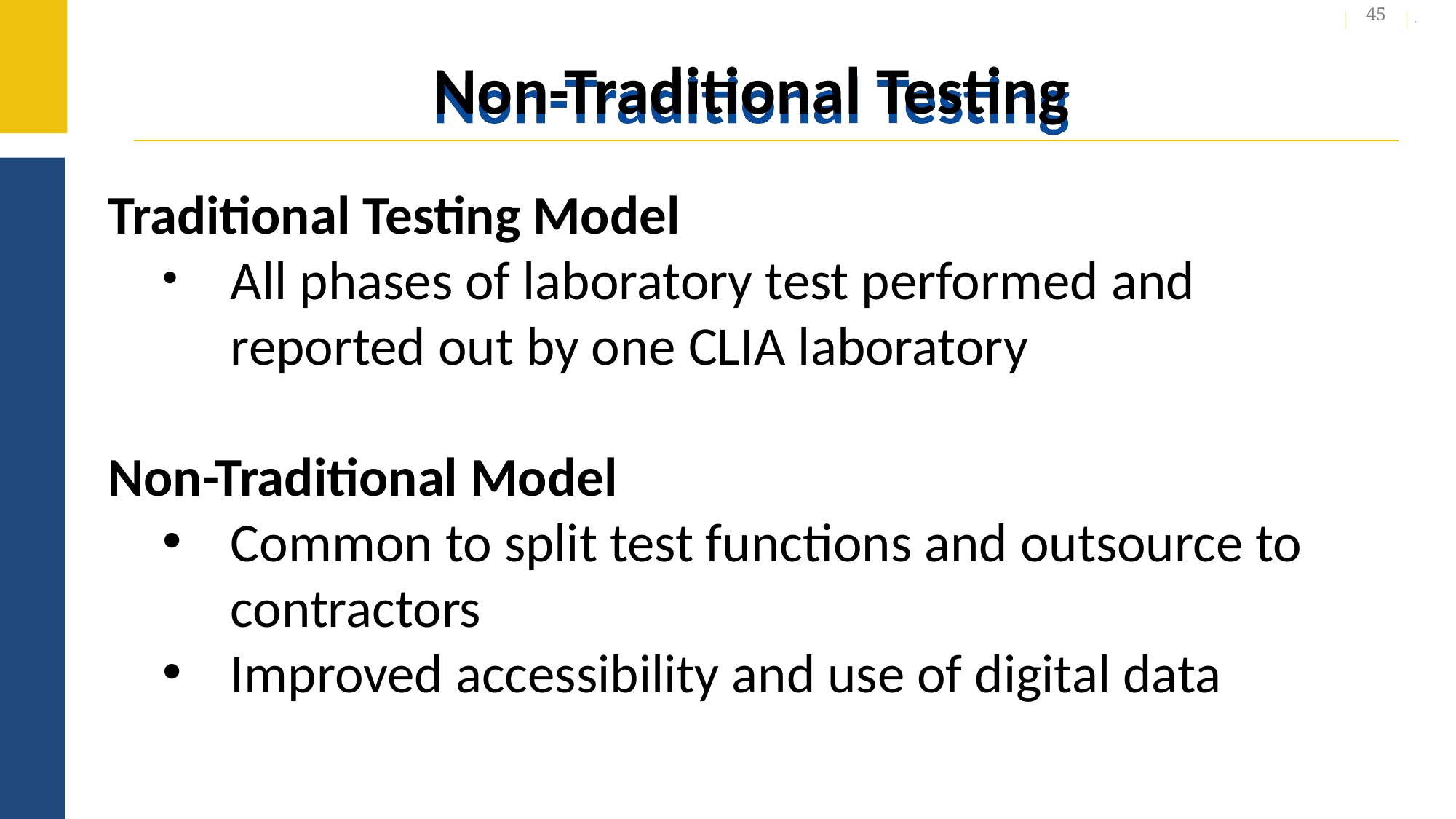

45
# Non-Traditional Testing
Traditional Testing Model
All phases of laboratory test performed and reported out by one CLIA laboratory

Non-Traditional Model
Common to split test functions and outsource to contractors
Improved accessibility and use of digital data